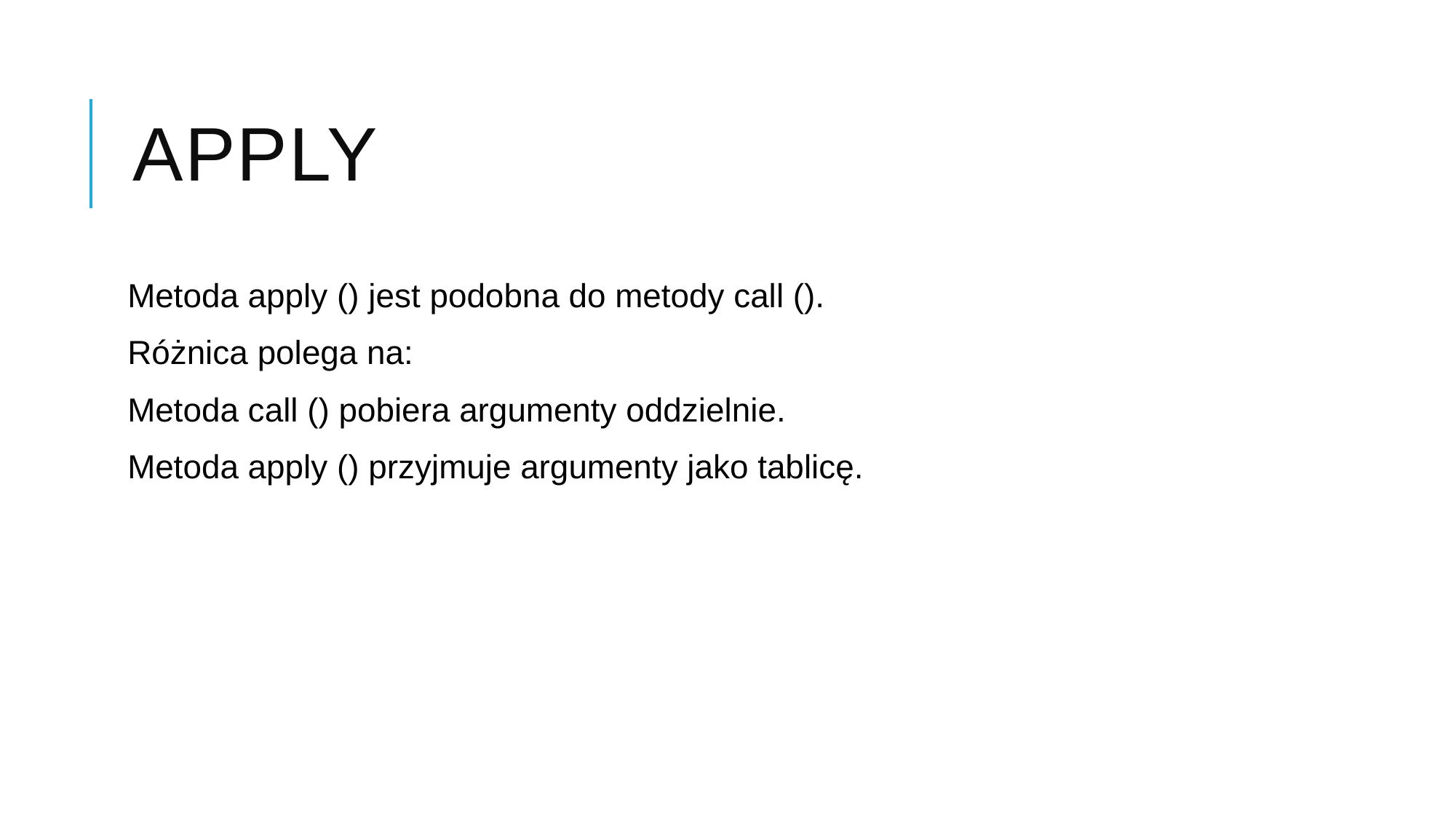

# APPly
Metoda apply () jest podobna do metody call ().
Różnica polega na:
Metoda call () pobiera argumenty oddzielnie.
Metoda apply () przyjmuje argumenty jako tablicę.